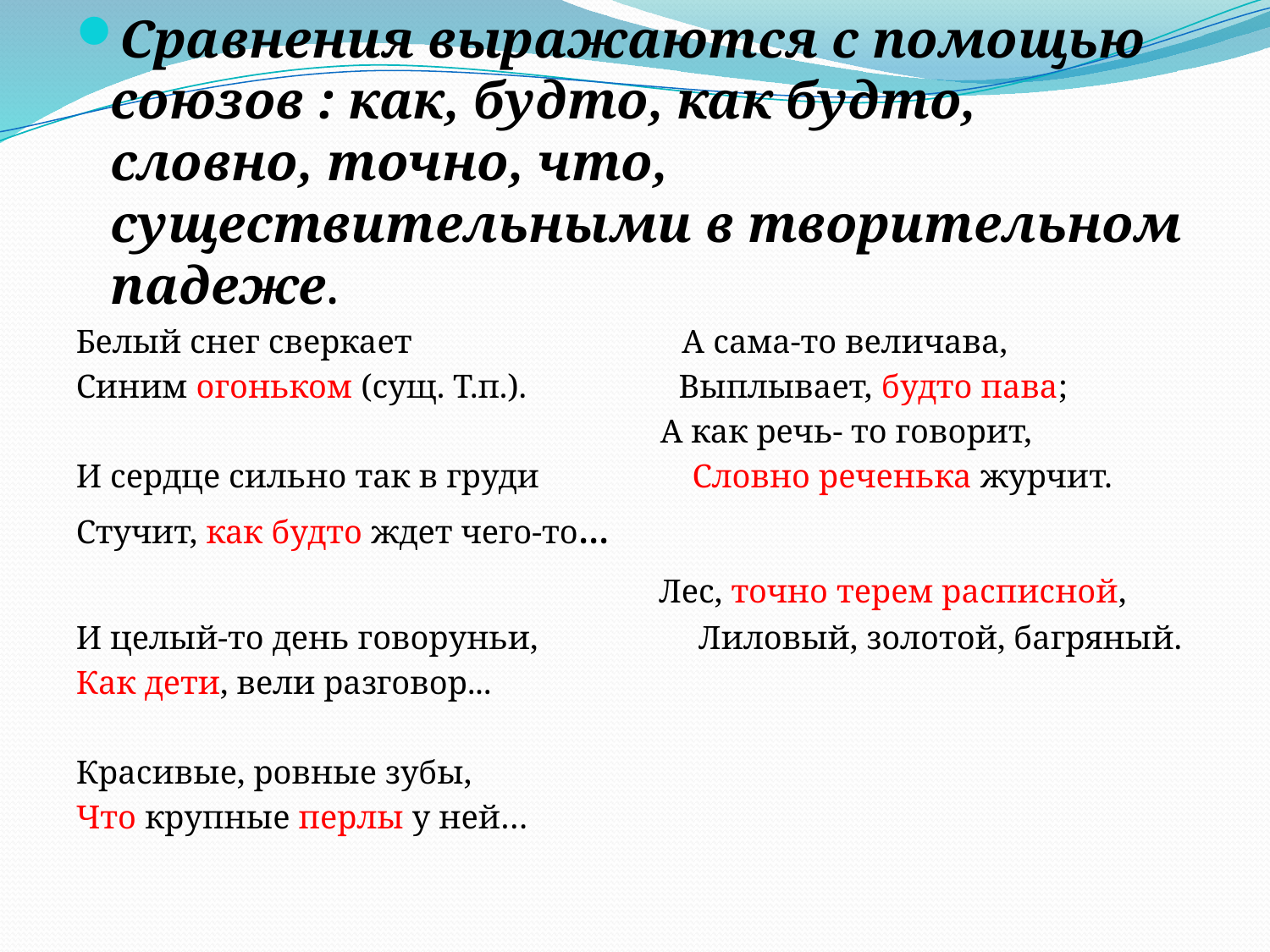

Сравнения выражаются с помощью союзов : как, будто, как будто, словно, точно, что, существительными в творительном падеже.
Белый снег сверкает                                А сама-то величава,
Синим огоньком (сущ. Т.п.).                  Выплывает, будто пава;
                                                                     А как речь- то говорит,
И сердце сильно так в груди                  Словно реченька журчит.
Стучит, как будто ждет чего-то...
                                                      Лес, точно терем расписной,
И целый-то день говоруньи,                   Лиловый, золотой, багряный.
Как дети, вели разговор...

Красивые, ровные зубы,
Что крупные перлы у ней…
#